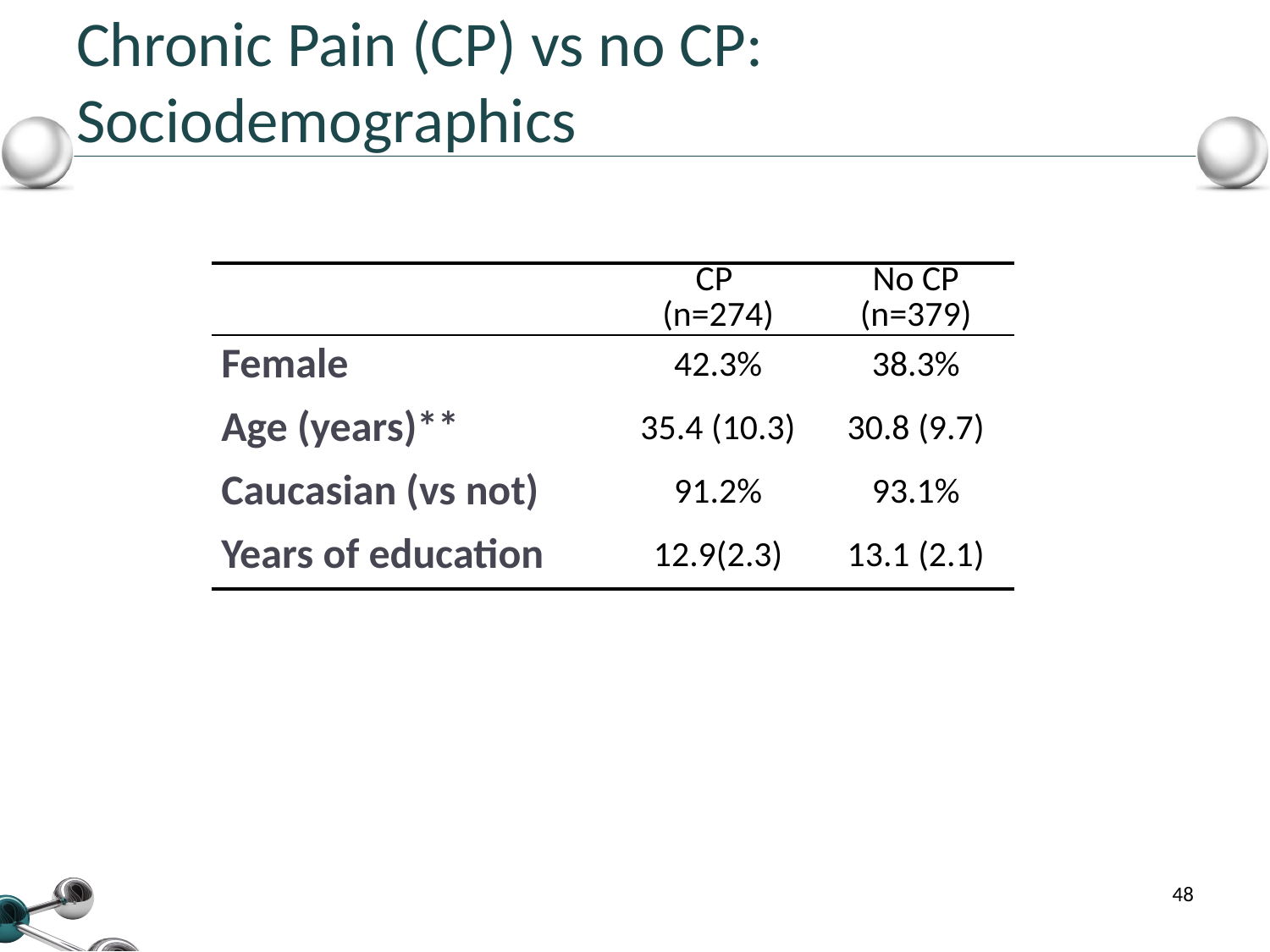

# Chronic Pain (CP) vs no CP: Sociodemographics
|  | CP (n=274) | No CP (n=379) |
| --- | --- | --- |
| Female | 42.3% | 38.3% |
| Age (years)\*\* | 35.4 (10.3) | 30.8 (9.7) |
| Caucasian (vs not) | 91.2% | 93.1% |
| Years of education | 12.9(2.3) | 13.1 (2.1) |
48